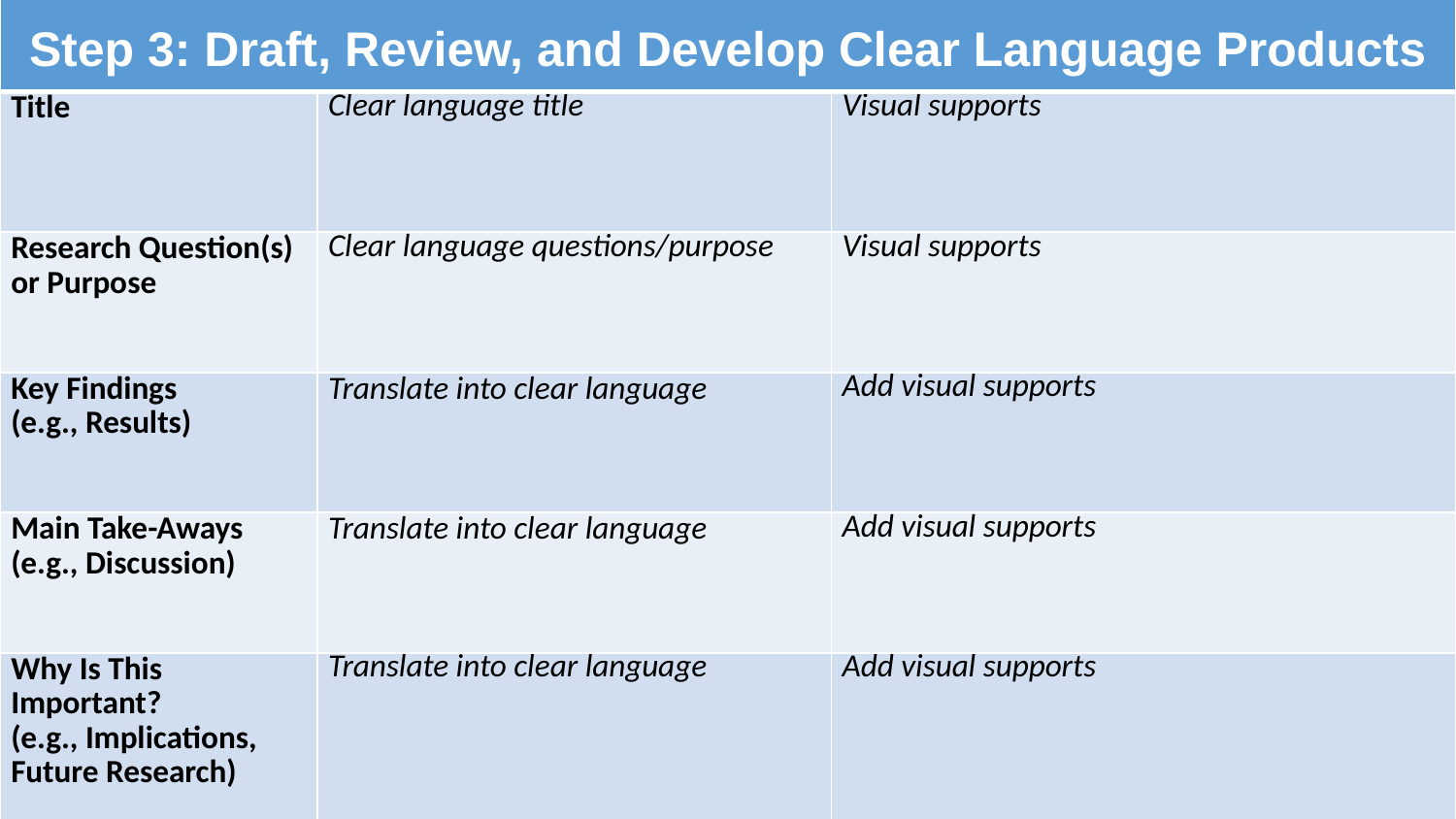

|  |  |  |
| --- | --- | --- |
| Title | Clear language title | Visual supports |
| Research Question(s) or Purpose | Clear language questions/purpose | Visual supports |
| Key Findings (e.g., Results) | Translate into clear language | Add visual supports |
| Main Take-Aways (e.g., Discussion) | Translate into clear language | Add visual supports |
| Why Is This Important? (e.g., Implications, Future Research) | Translate into clear language | Add visual supports |
# Step 3: Draft, Review, and Develop Clear Language Products